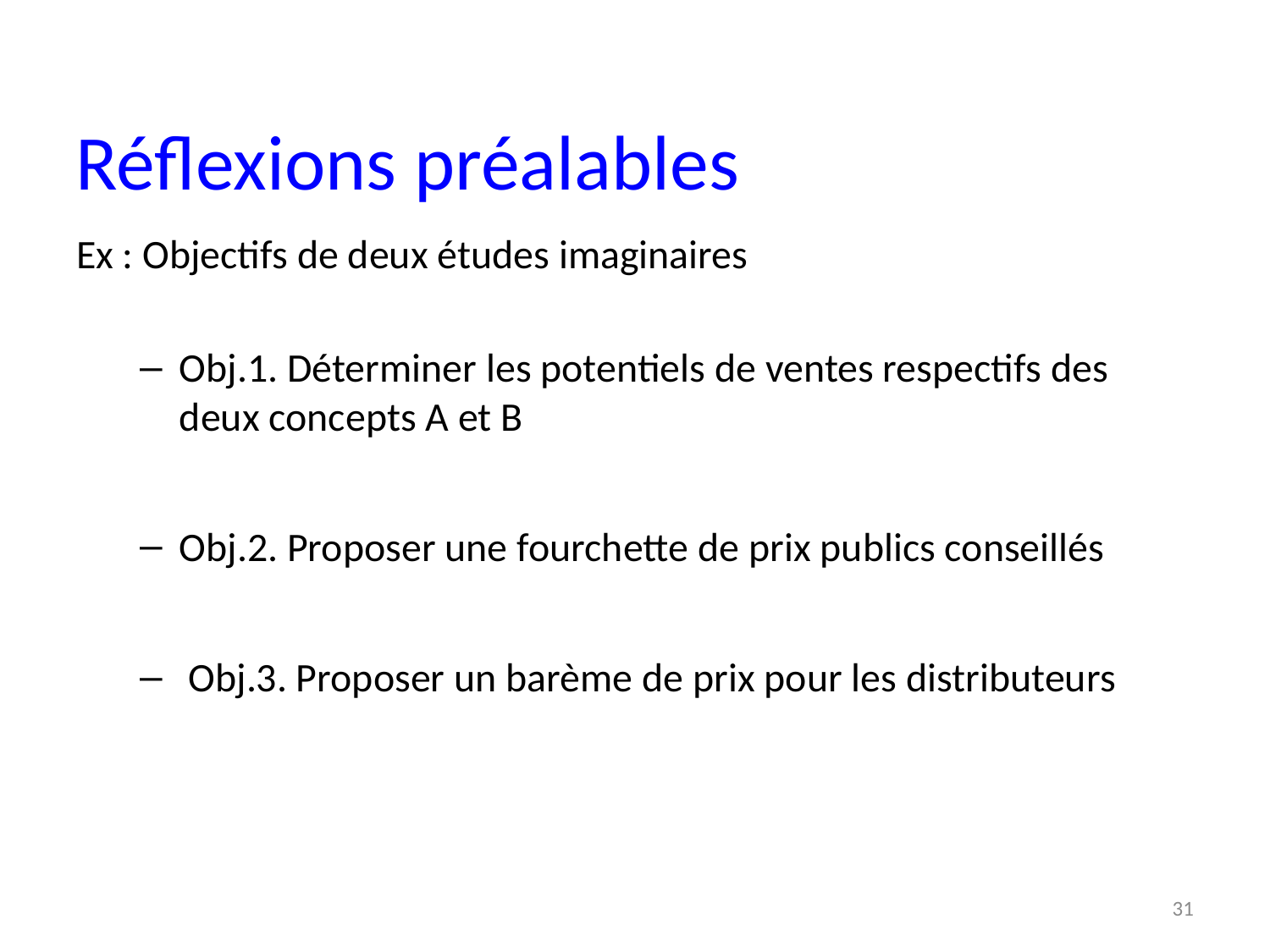

Réflexions préalables
Ex : Objectifs de deux études imaginaires

Obj.1. Déterminer les potentiels de ventes respectifs des deux concepts A et B

Obj.2. Proposer une fourchette de prix publics conseillés

 Obj.3. Proposer un barème de prix pour les distributeurs
31